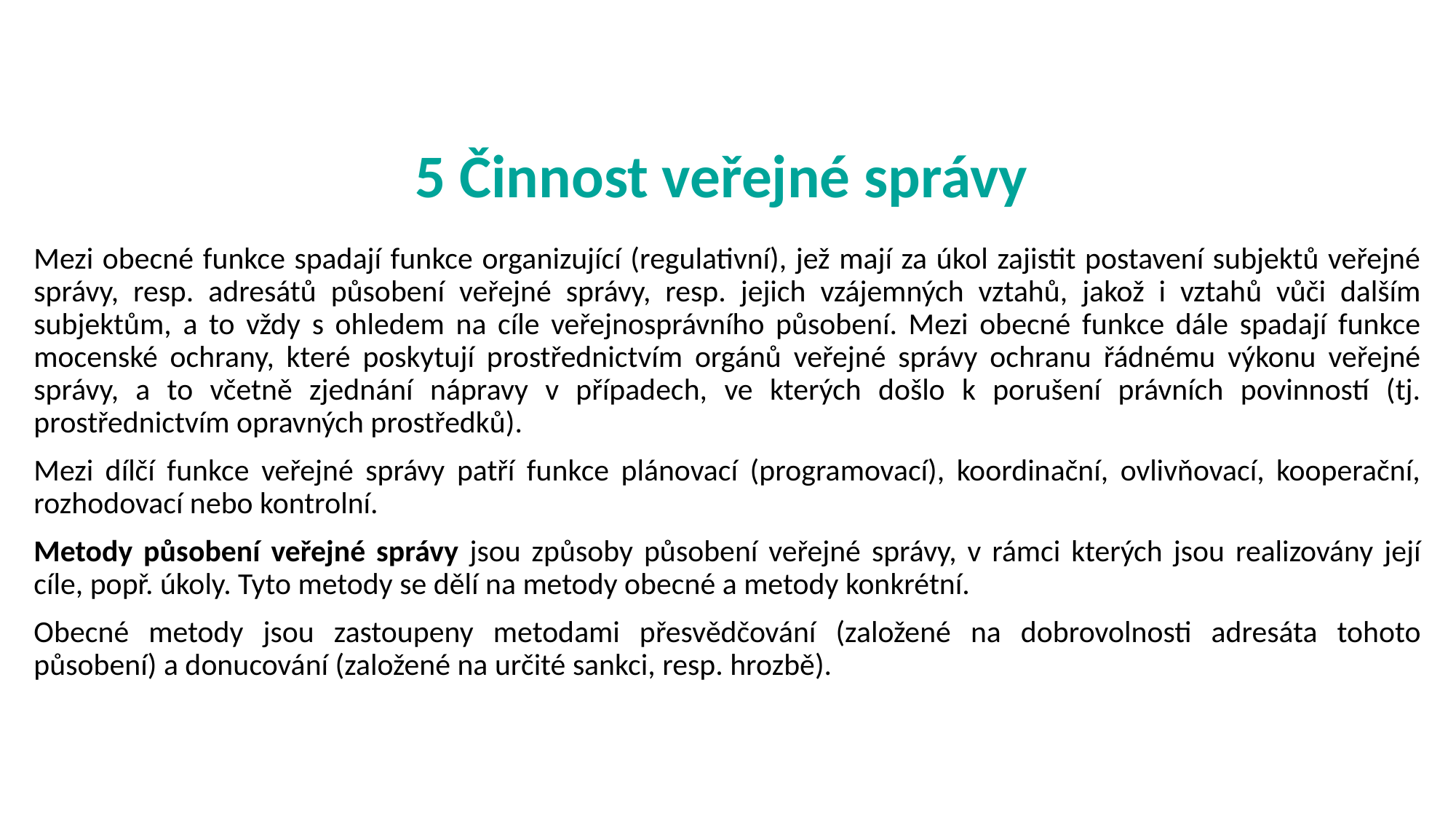

# 5 Činnost veřejné správy
Mezi obecné funkce spadají funkce organizující (regulativní), jež mají za úkol zajistit postavení subjektů veřejné správy, resp. adresátů působení veřejné správy, resp. jejich vzájemných vztahů, jakož i vztahů vůči dalším subjektům, a to vždy s ohledem na cíle veřejnosprávního působení. Mezi obecné funkce dále spadají funkce mocenské ochrany, které poskytují prostřednictvím orgánů veřejné správy ochranu řádnému výkonu veřejné správy, a to včetně zjednání nápravy v případech, ve kterých došlo k porušení právních povinností (tj. prostřednictvím opravných prostředků).
Mezi dílčí funkce veřejné správy patří funkce plánovací (programovací), koordinační, ovlivňovací, kooperační, rozhodovací nebo kontrolní.
Metody působení veřejné správy jsou způsoby působení veřejné správy, v rámci kterých jsou realizovány její cíle, popř. úkoly. Tyto metody se dělí na metody obecné a metody konkrétní.
Obecné metody jsou zastoupeny metodami přesvědčování (založené na dobrovolnosti adresáta tohoto působení) a donucování (založené na určité sankci, resp. hrozbě).